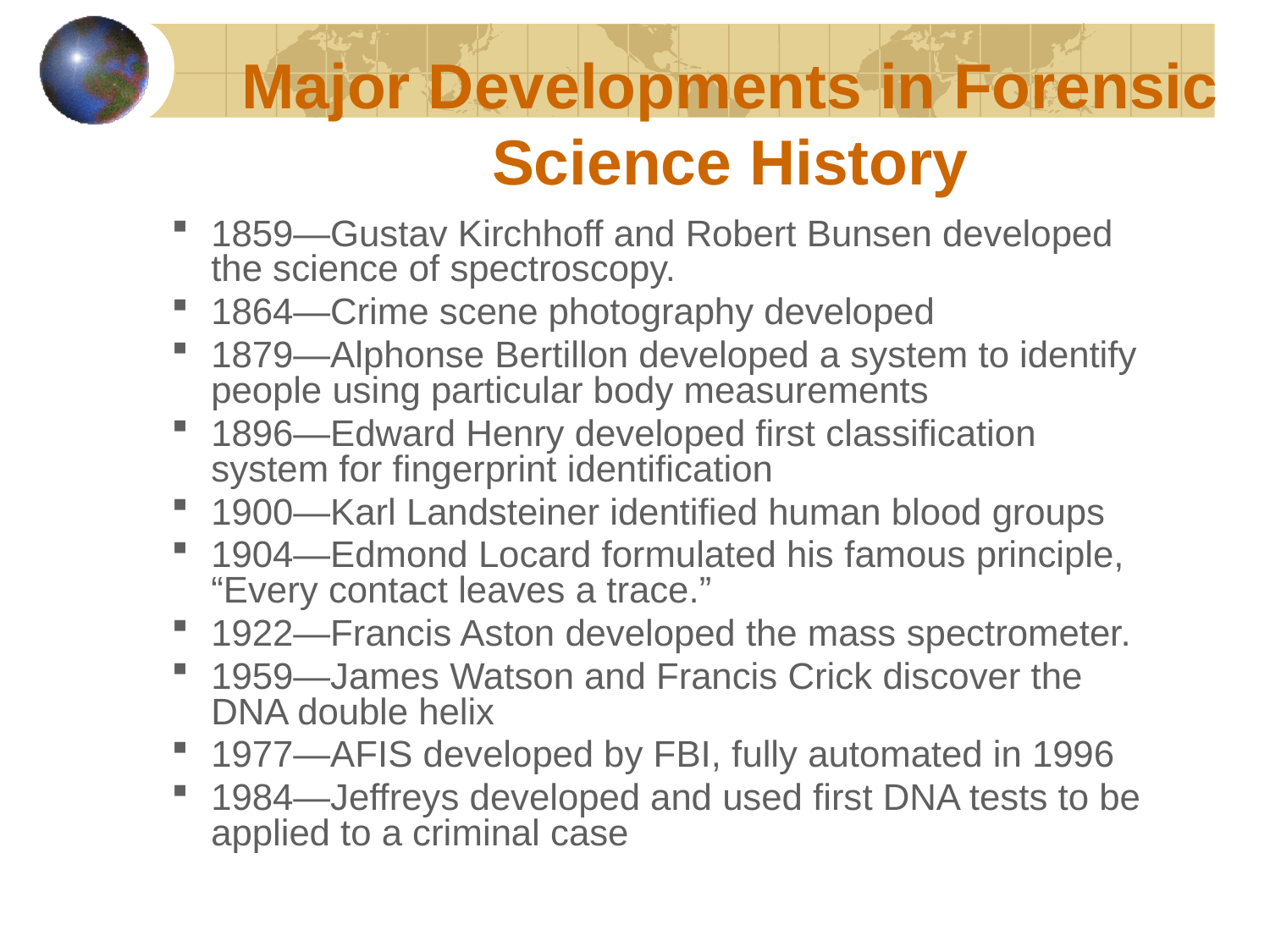

# Major Developments in Forensic Science History
1859—Gustav Kirchhoff and Robert Bunsen developed the science of spectroscopy.
1864—Crime scene photography developed
1879—Alphonse Bertillon developed a system to identify people using particular body measurements
1896—Edward Henry developed first classification system for fingerprint identification
1900—Karl Landsteiner identified human blood groups
1904—Edmond Locard formulated his famous principle, “Every contact leaves a trace.”
1922—Francis Aston developed the mass spectrometer.
1959—James Watson and Francis Crick discover the DNA double helix
1977—AFIS developed by FBI, fully automated in 1996
1984—Jeffreys developed and used first DNA tests to be applied to a criminal case